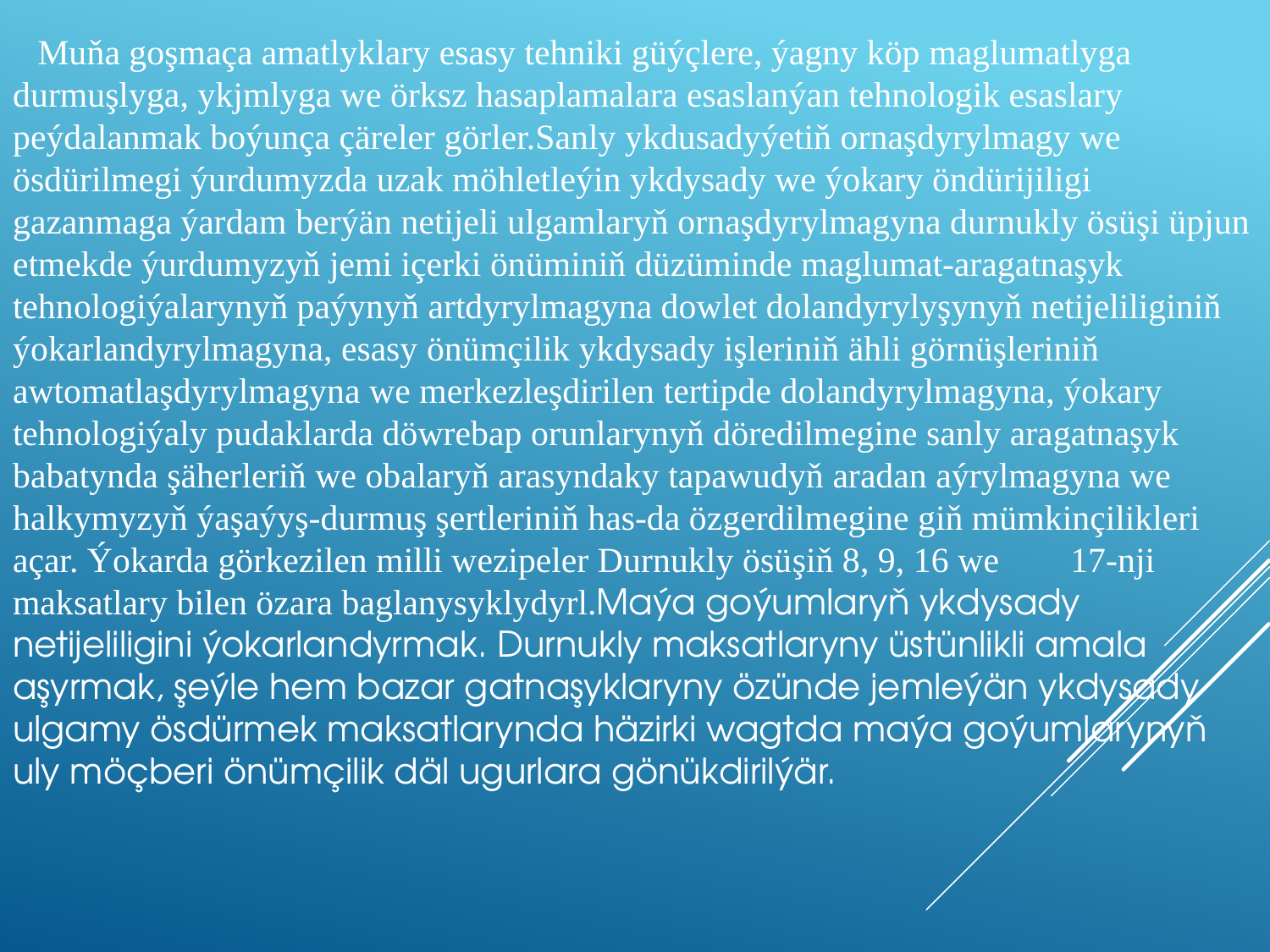

Muňa goşmaça amatlyklary esasy tehniki güýçlere, ýagny köp maglumatlyga durmuşlyga, ykjmlyga we örksz hasaplamalara esaslanýan tehnologik esaslary peýdalanmak boýunça çäreler görler.Sanly ykdusadyýetiň ornaşdyrylmagy we ösdürilmegi ýurdumyzda uzak möhletleýin ykdysady we ýokary öndürijiligi gazanmaga ýardam berýän netijeli ulgamlaryň ornaşdyrylmagyna durnukly ösüşi üpjun etmekde ýurdumyzyň jemi içerki önüminiň düzüminde maglumat-aragatnaşyk tehnologiýalarynyň paýynyň artdyrylmagyna dowlet dolandyrylyşynyň netijeliliginiň ýokarlandyrylmagyna, esasy önümçilik ykdysady işleriniň ähli görnüşleriniň awtomatlaşdyrylmagyna we merkezleşdirilen tertipde dolandyrylmagyna, ýokary tehnologiýaly pudaklarda döwrebap orunlarynyň döredilmegine sanly aragatnaşyk babatynda şäherleriň we obalaryň arasyndaky tapawudyň aradan aýrylmagyna we halkymyzyň ýaşaýyş-durmuş şertleriniň has-da özgerdilmegine giň mümkinçilikleri açar. Ýokarda görkezilen milli wezipeler Durnukly ösüşiň 8, 9, 16 we        17-nji maksatlary bilen özara baglanysyklydyrl.Maýa goýumlaryň ykdysady netijeliligini ýokarlandyrmak. Durnukly maksatlaryny üstünlikli amala aşyrmak, şeýle hem bazar gatnaşyklaryny özünde jemleýän ykdysady ulgamy ösdürmek maksatlarynda häzirki wagtda maýa goýumlarynyň uly möçberi önümçilik däl ugurlara gönükdirilýär.